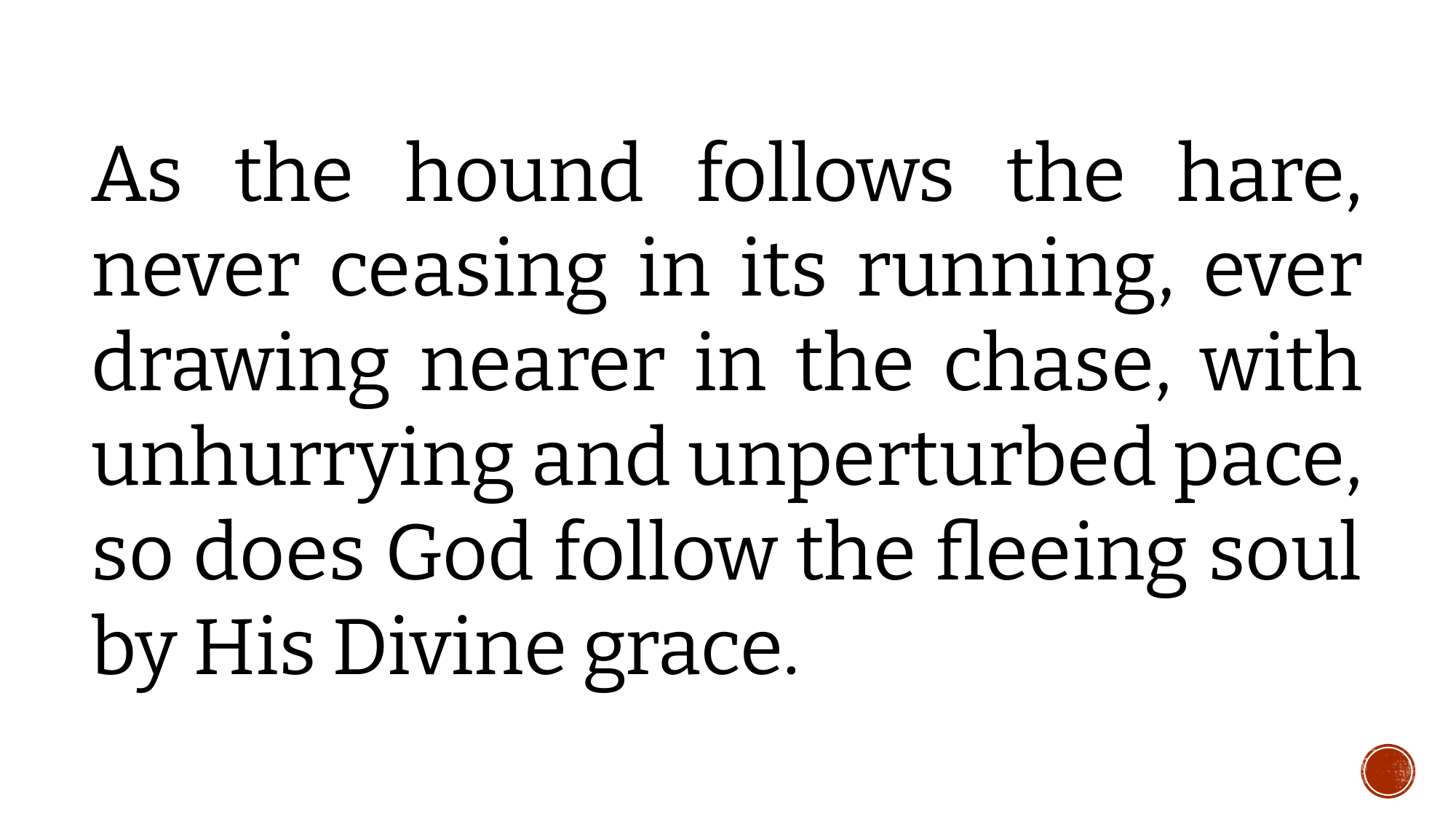

As the hound follows the hare, never ceasing in its running, ever drawing nearer in the chase, with unhurrying and unperturbed pace, so does God follow the fleeing soul by His Divine grace.